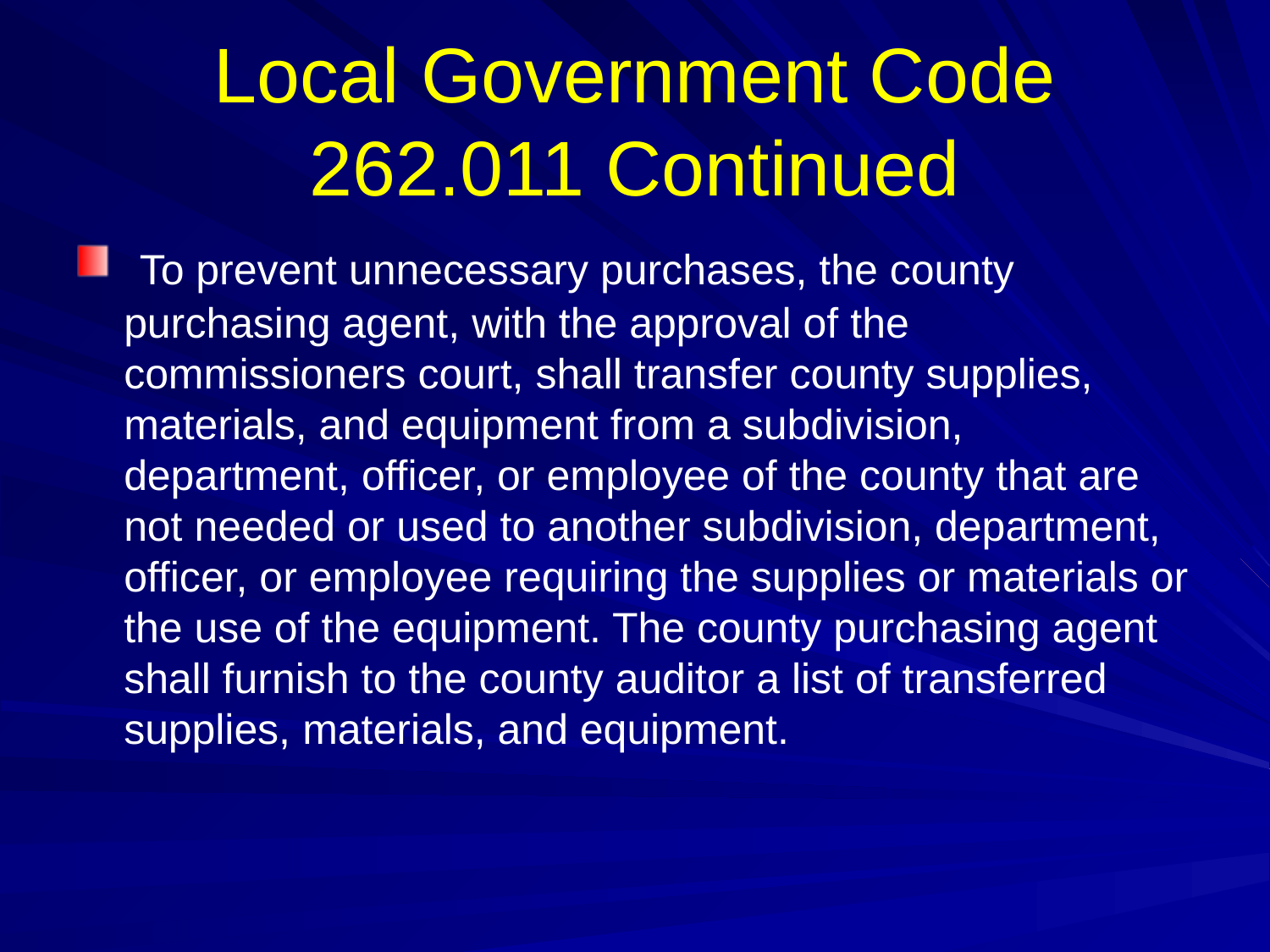

# Local Government Code 262.011 Continued
 To prevent unnecessary purchases, the county purchasing agent, with the approval of the commissioners court, shall transfer county supplies, materials, and equipment from a subdivision, department, officer, or employee of the county that are not needed or used to another subdivision, department, officer, or employee requiring the supplies or materials or the use of the equipment. The county purchasing agent shall furnish to the county auditor a list of transferred supplies, materials, and equipment.